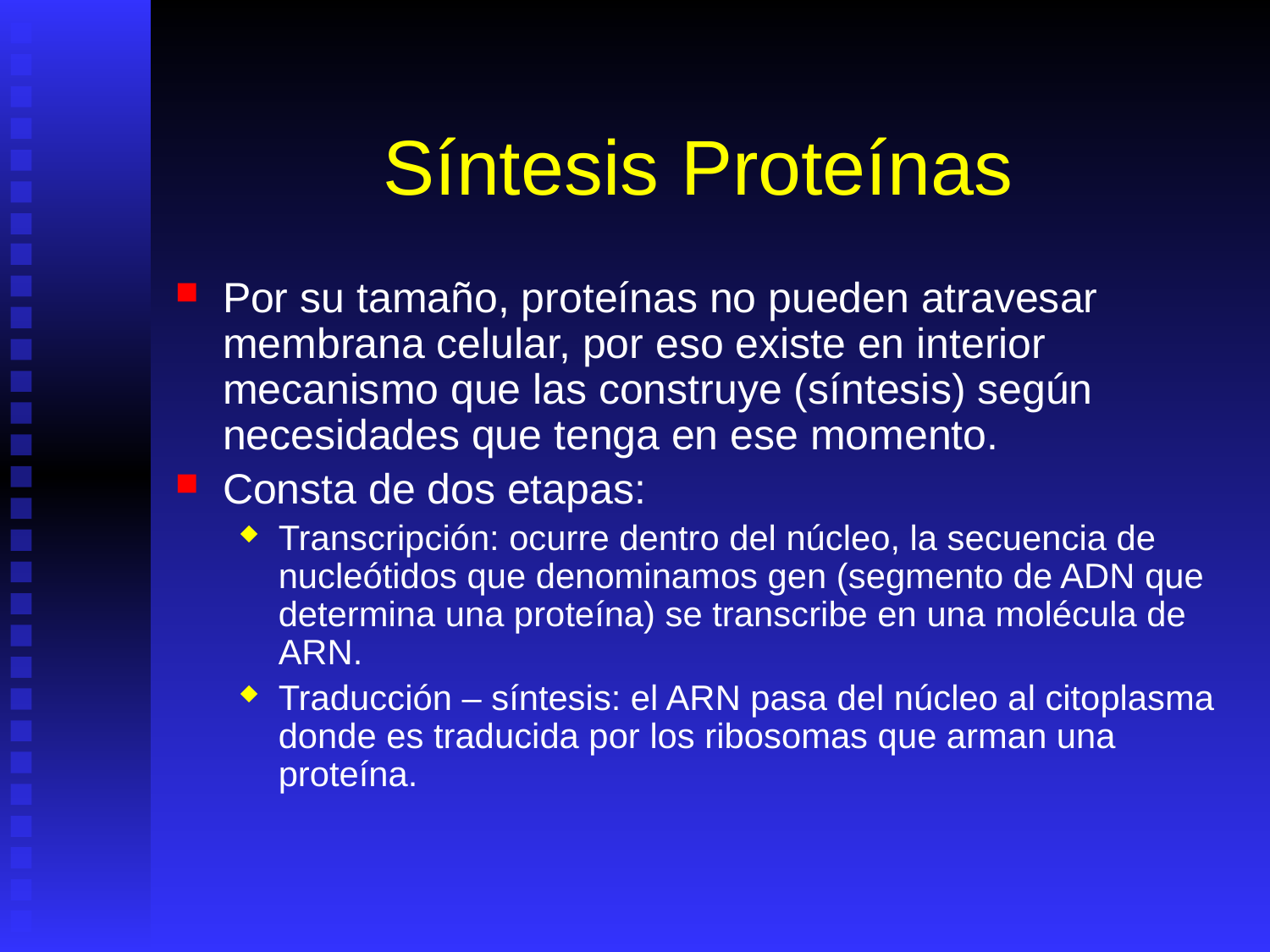

# Síntesis Proteínas
Por su tamaño, proteínas no pueden atravesar membrana celular, por eso existe en interior mecanismo que las construye (síntesis) según necesidades que tenga en ese momento.
Consta de dos etapas:
Transcripción: ocurre dentro del núcleo, la secuencia de nucleótidos que denominamos gen (segmento de ADN que determina una proteína) se transcribe en una molécula de ARN.
Traducción – síntesis: el ARN pasa del núcleo al citoplasma donde es traducida por los ribosomas que arman una proteína.